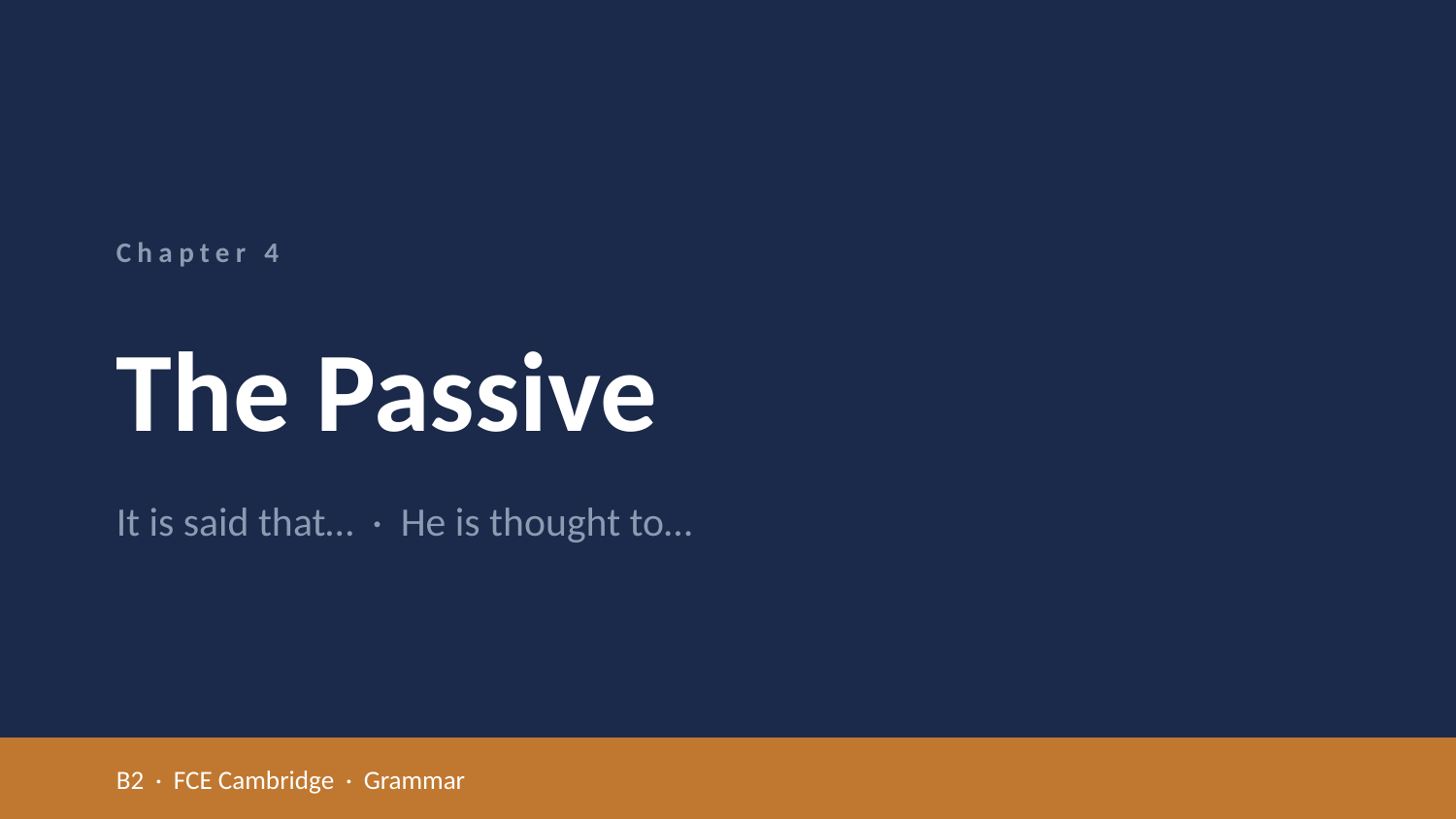

Chapter 4
The Passive
It is said that…  ·  He is thought to…

B2  ·  FCE Cambridge  ·  Grammar